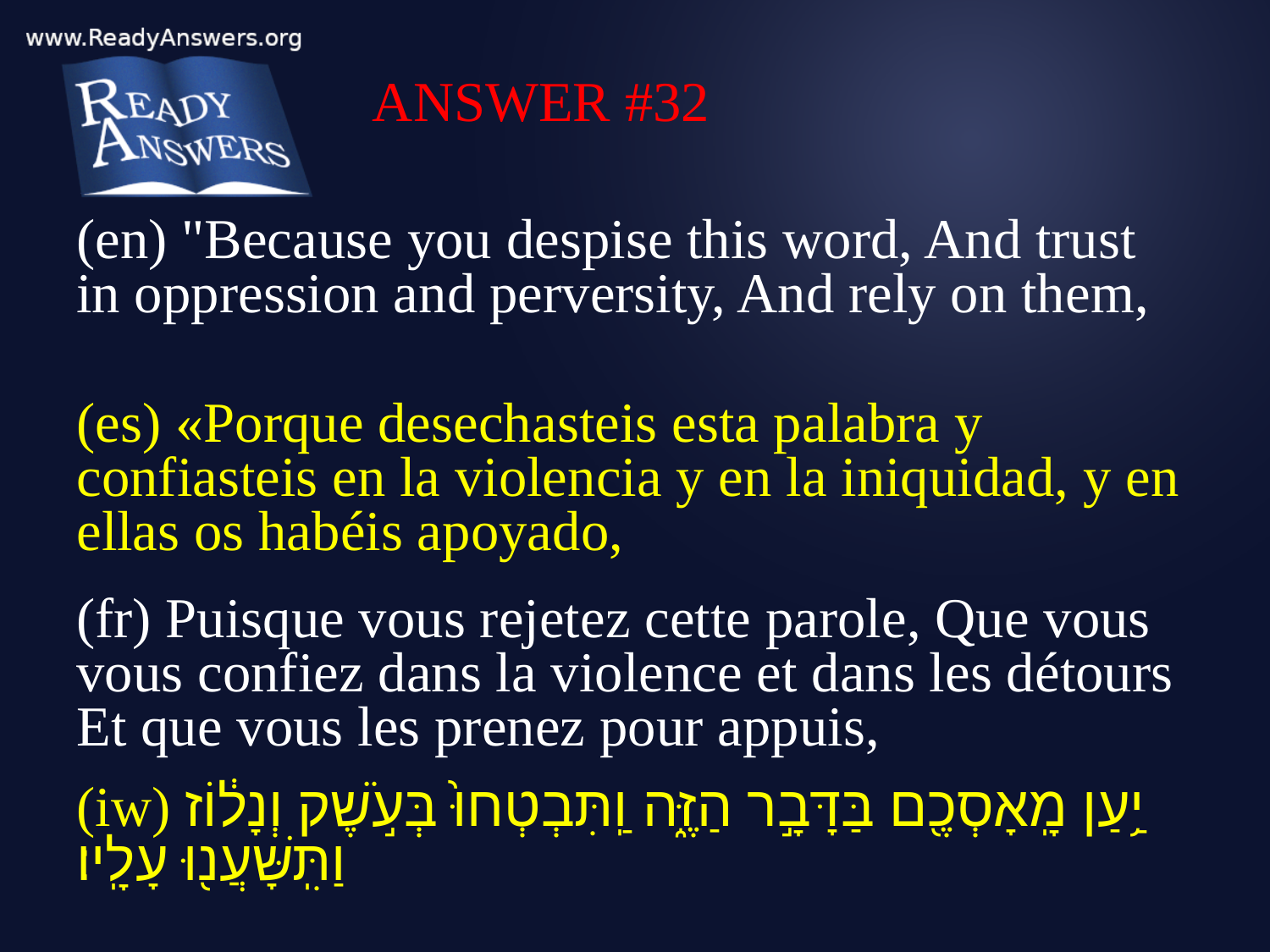

ANSWER #32
(en) "Because you despise this word, And trust in oppression and perversity, And rely on them,
(es) «Porque desechasteis esta palabra y confiasteis en la violencia y en la iniquidad, y en ellas os habéis apoyado,
(fr) Puisque vous rejetez cette parole, Que vous vous confiez dans la violence et dans les détours Et que vous les prenez pour appuis,
(iw) יַ֥עַן מָֽאָסְכֶ֖ם בַּדָּבָ֣ר הַזֶּ֑ה וַֽתִּבְטְחוּ֙ בְּעֹ֣שֶׁק וְנָל֔וֹז וַתִּֽשָּׁעֲנ֖וּ עָלָֽיו׃